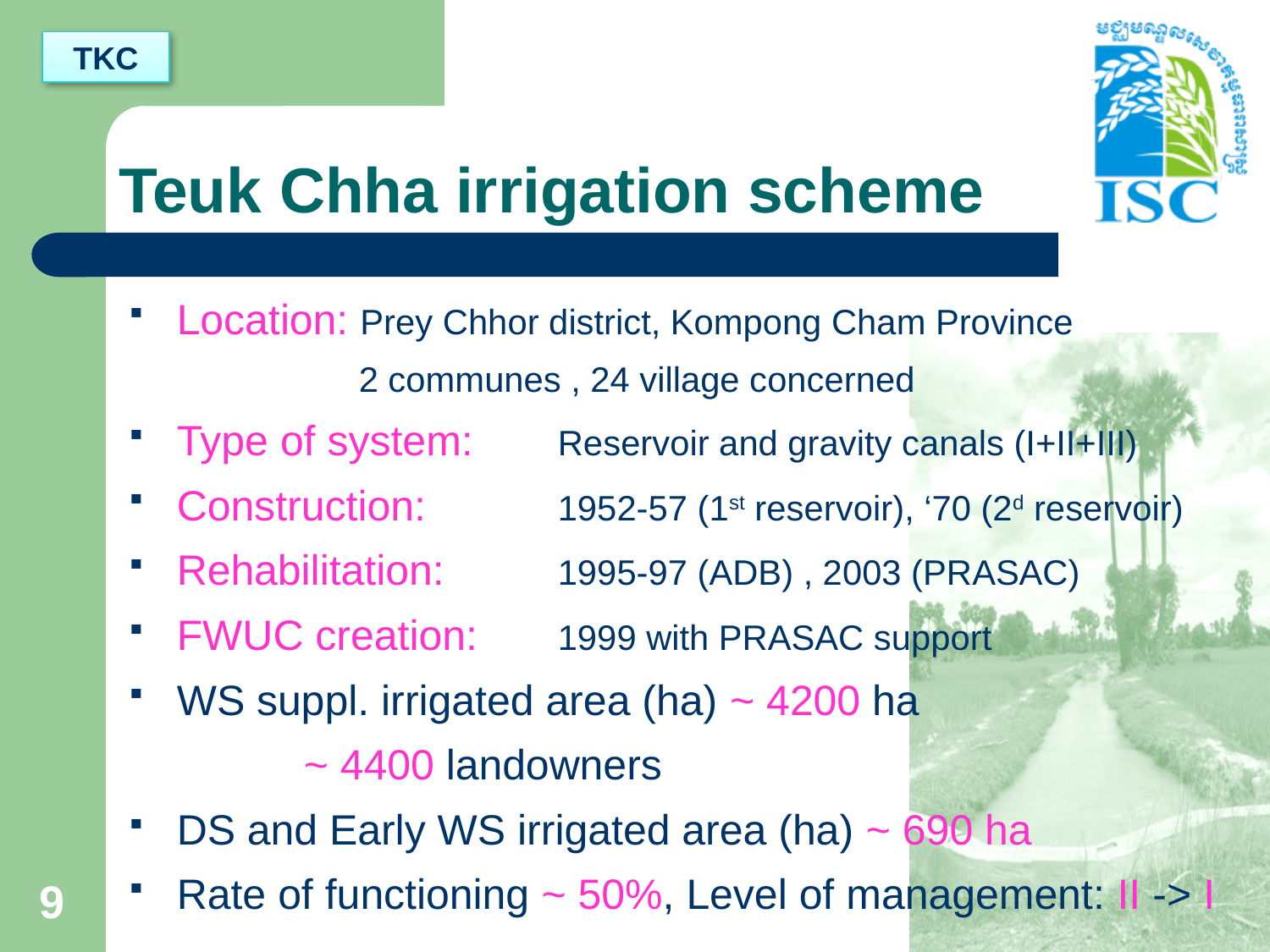

TKC
# Teuk Chha irrigation scheme
Location: Prey Chhor district, Kompong Cham Province
2 communes , 24 village concerned
Type of system: 	Reservoir and gravity canals (I+II+III)
Construction: 	1952-57 (1st reservoir), ‘70 (2d reservoir)
Rehabilitation:  	1995-97 (ADB) , 2003 (PRASAC)
FWUC creation: 	1999 with PRASAC support
WS suppl. irrigated area (ha) ~ 4200 ha
		~ 4400 landowners
DS and Early WS irrigated area (ha) ~ 690 ha
Rate of functioning ~ 50%, Level of management: II -> I

9